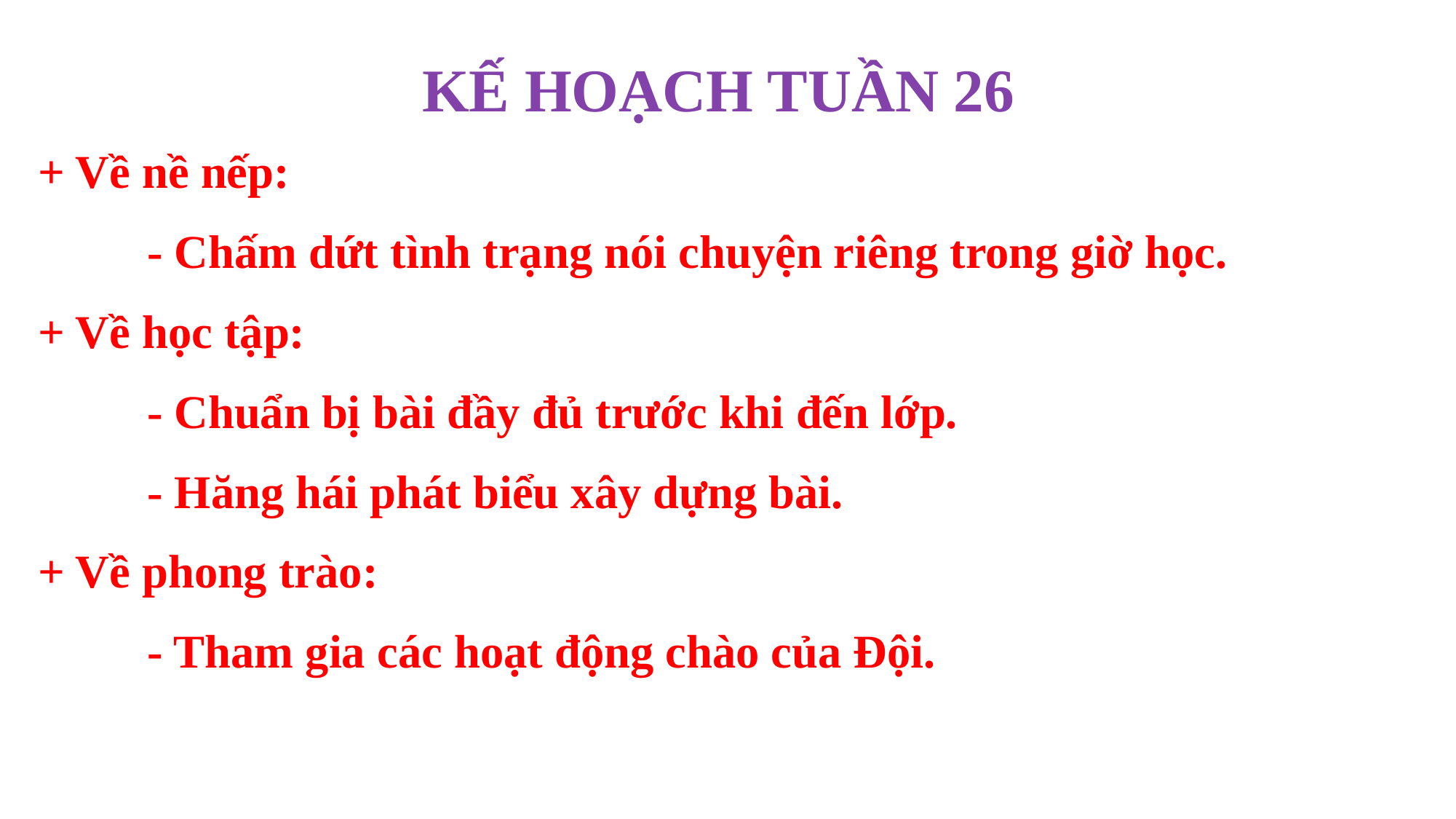

KẾ HOẠCH TUẦN 26
+ Về nề nếp:
	- Chấm dứt tình trạng nói chuyện riêng trong giờ học.
+ Về học tập:
	- Chuẩn bị bài đầy đủ trước khi đến lớp.
	- Hăng hái phát biểu xây dựng bài.
+ Về phong trào:
	- Tham gia các hoạt động chào của Đội.